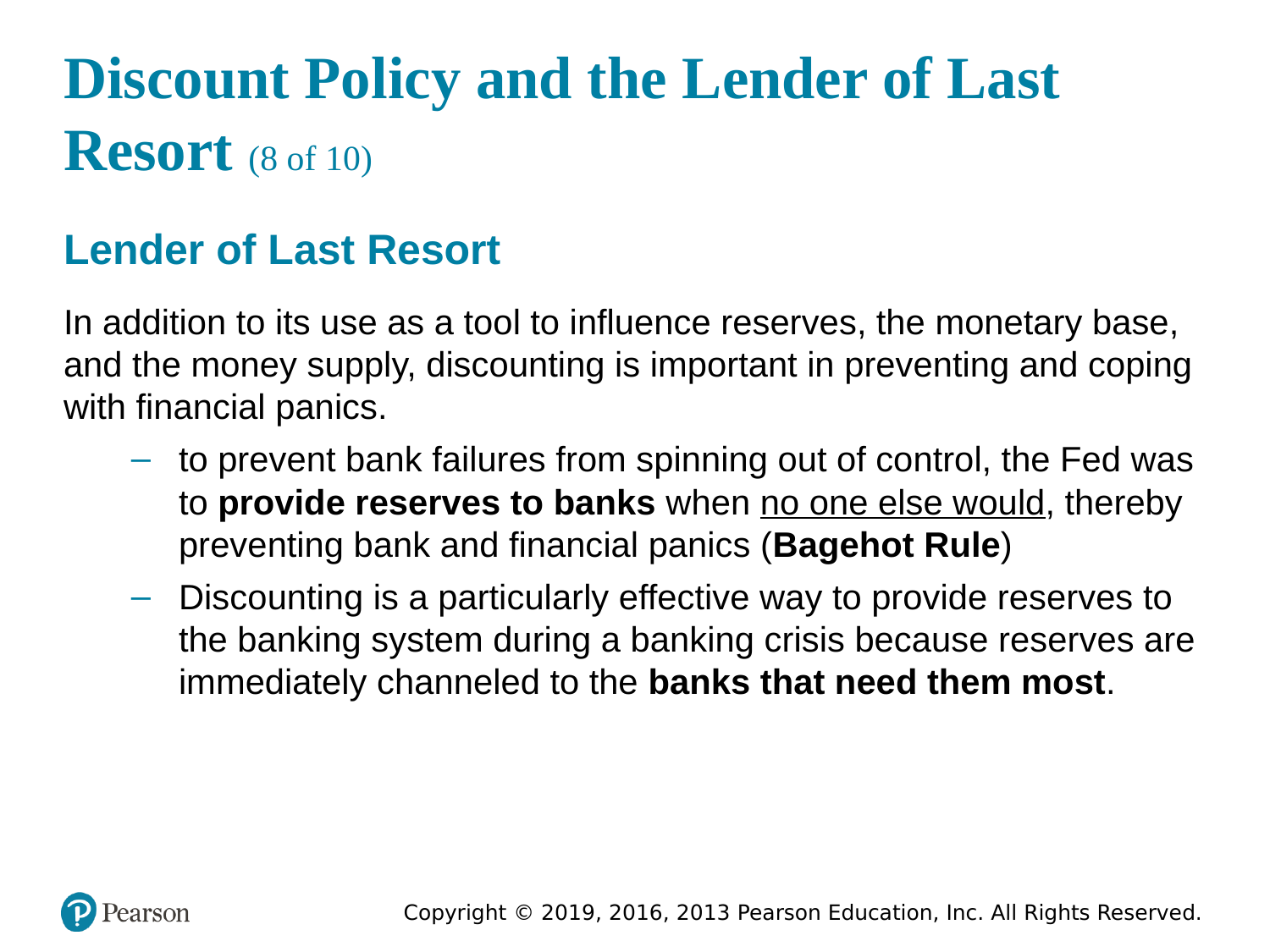

# Discount Policy and the Lender of Last Resort (8 of 10)
Lender of Last Resort
In addition to its use as a tool to influence reserves, the monetary base, and the money supply, discounting is important in preventing and coping with financial panics.
to prevent bank failures from spinning out of control, the Fed was to provide reserves to banks when no one else would, thereby preventing bank and financial panics (Bagehot Rule)
Discounting is a particularly effective way to provide reserves to the banking system during a banking crisis because reserves are immediately channeled to the banks that need them most.